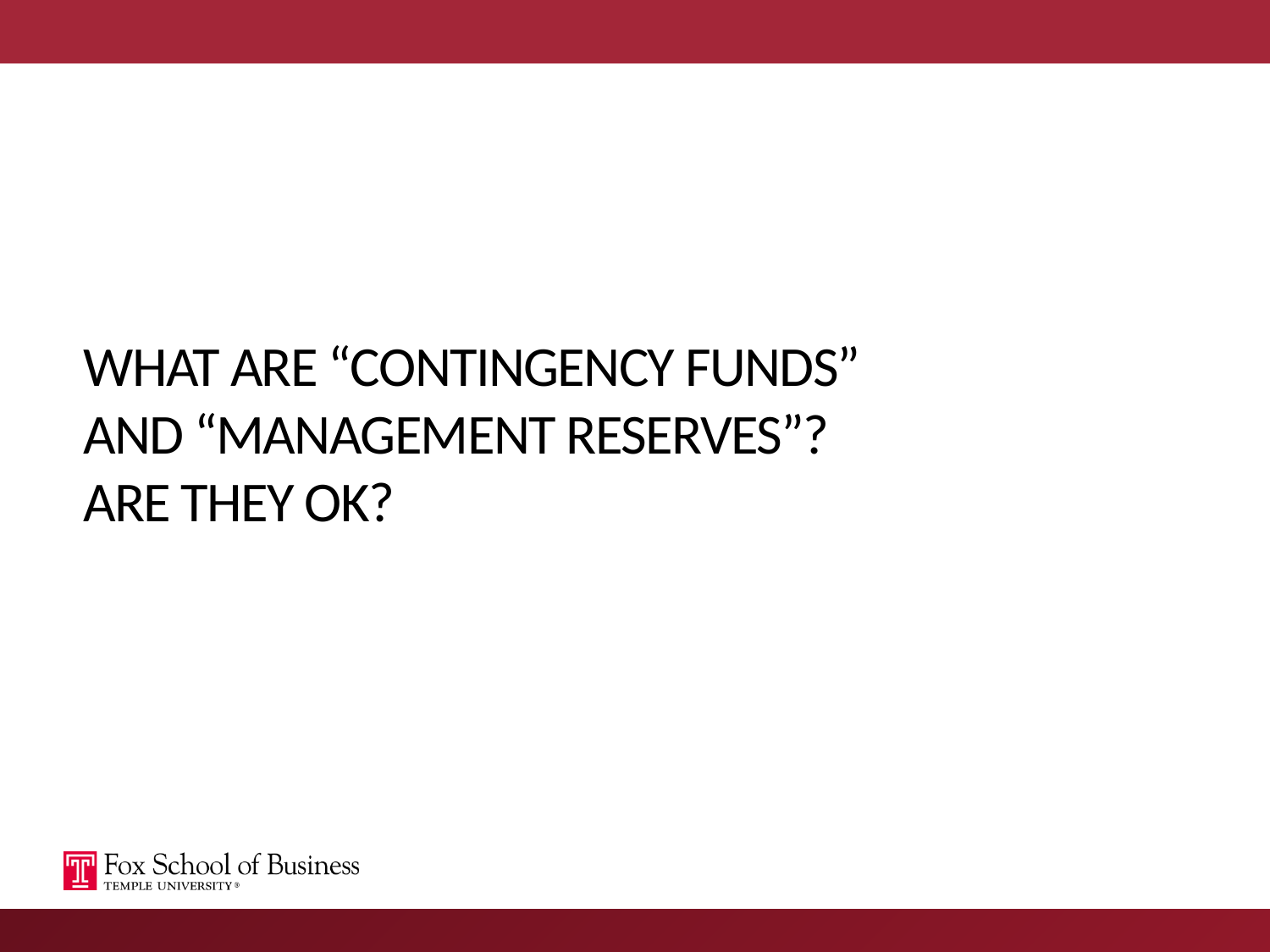

# What are “contingency funds” and “management reserves”? Are they OK?